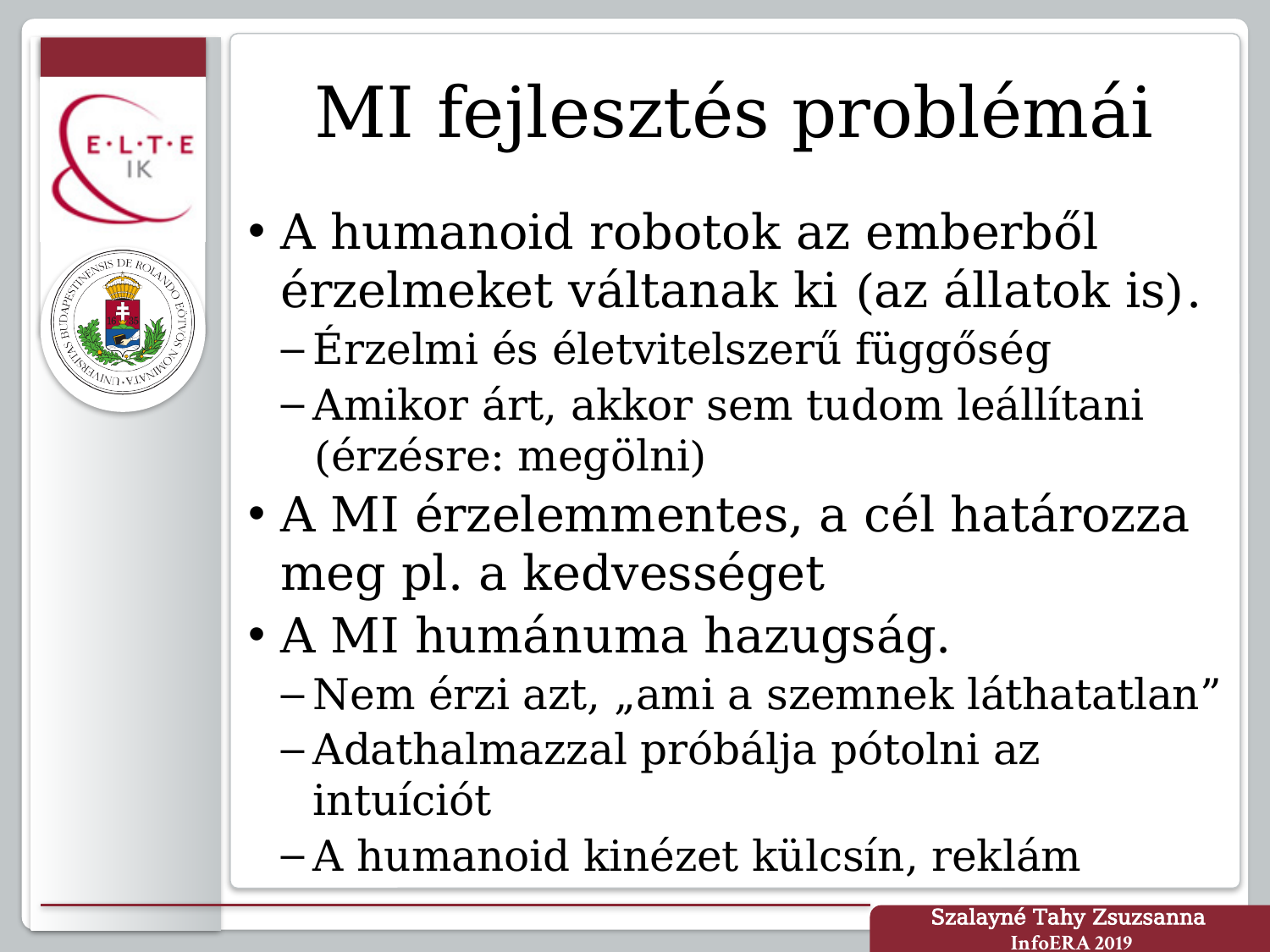

# MI fejlesztés problémái
A humanoid robotok az emberből érzelmeket váltanak ki (az állatok is).
Érzelmi és életvitelszerű függőség
Amikor árt, akkor sem tudom leállítani (érzésre: megölni)
A MI érzelemmentes, a cél határozza meg pl. a kedvességet
A MI humánuma hazugság.
Nem érzi azt, „ami a szemnek láthatatlan”
Adathalmazzal próbálja pótolni az intuíciót
A humanoid kinézet külcsín, reklám
Szalayné Tahy Zsuzsanna
InfoERA 2019